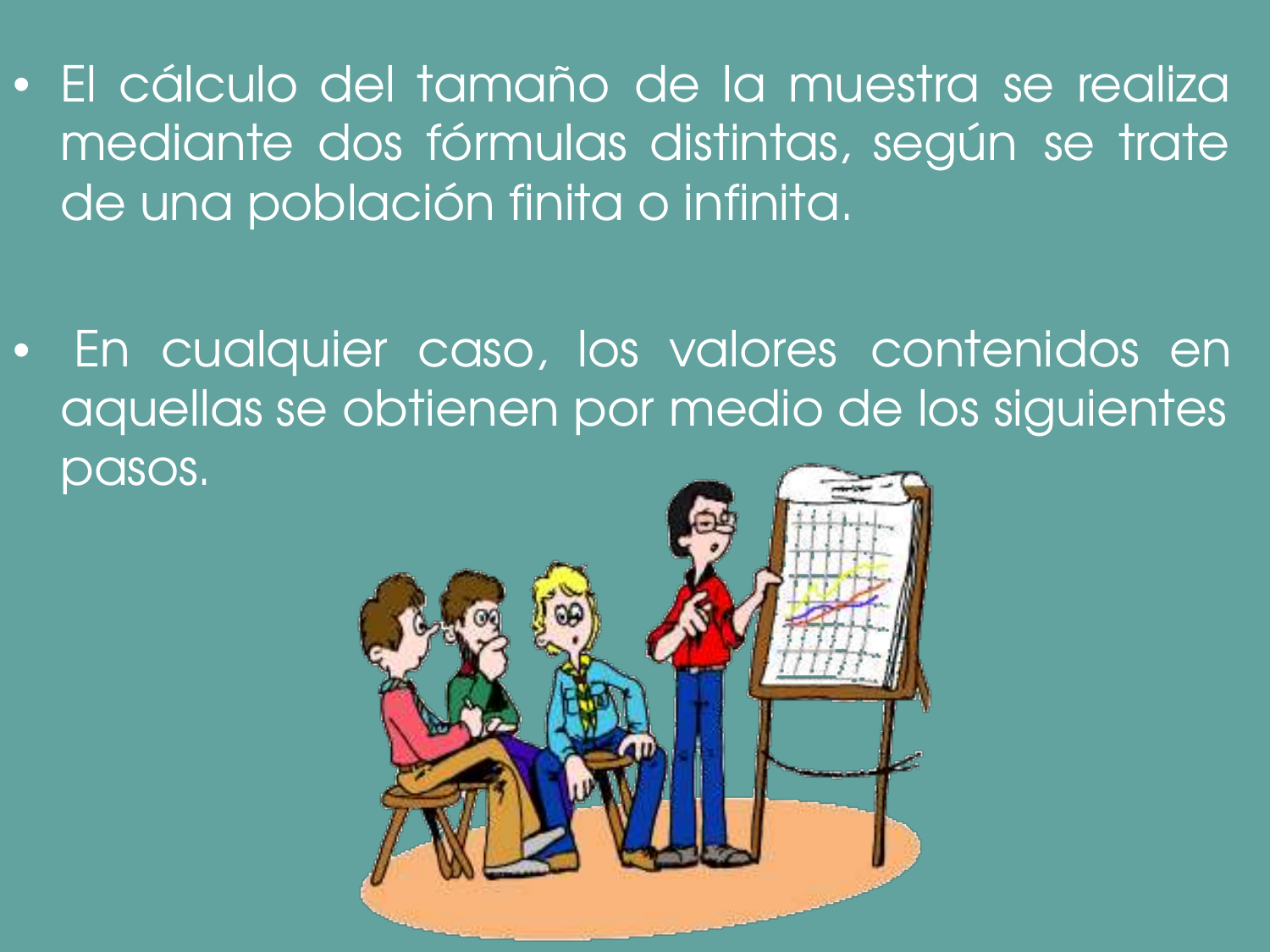

El
cálculo del tamaño
de
la
muestra
se
realiza
•
mediante
dos
fórmulas distintas, según
se
trate
de una población finita o infinita.
En
cualquier
caso,  los  valores
contenidos
en
•
aquellas se obtienen por medio de los siguientes
pasos.